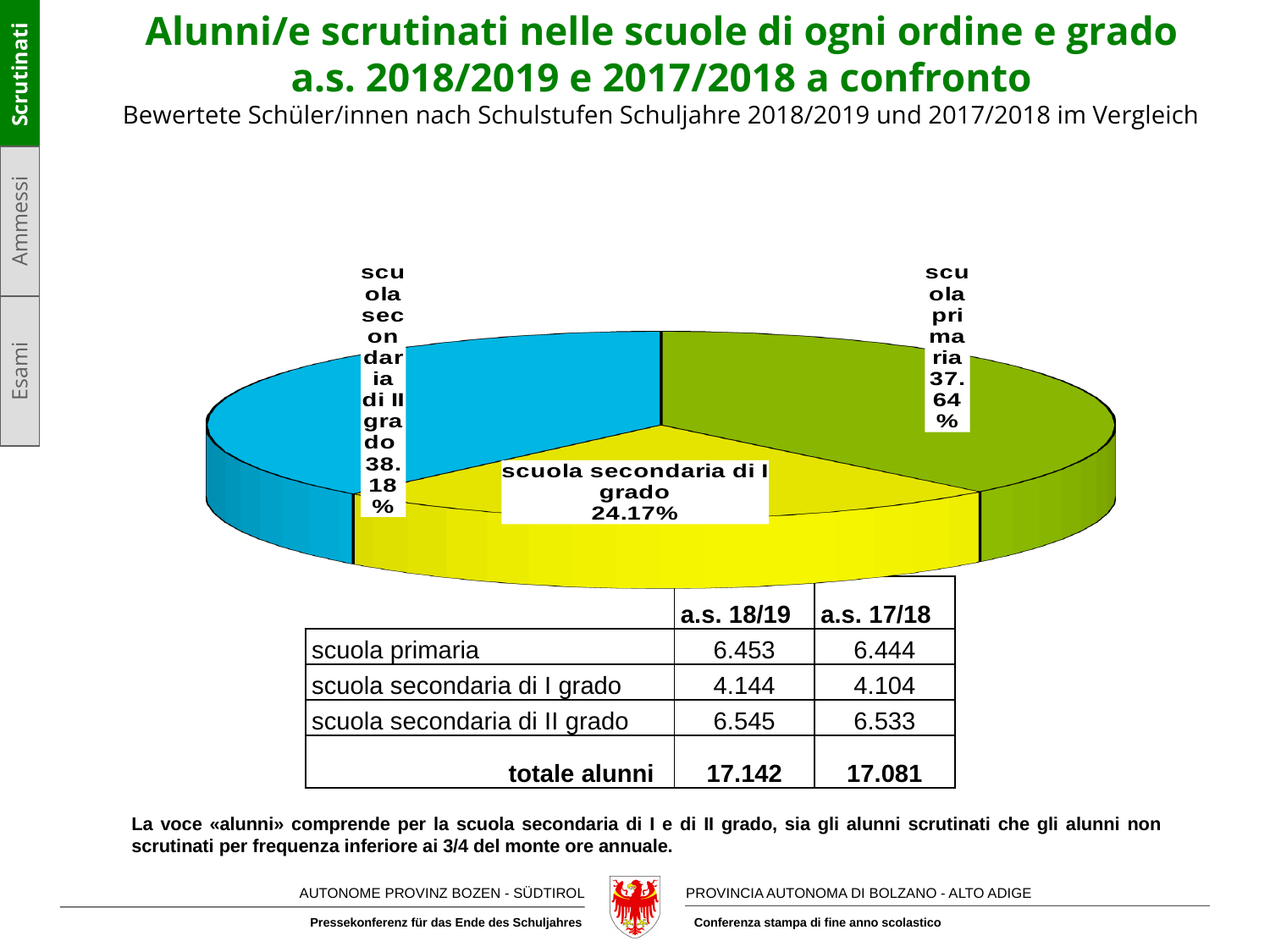

Scrutinati
Ammessi
Esami
# Alunni/e scrutinati nelle scuole di ogni ordine e grado a.s. 2018/2019 e 2017/2018 a confronto Bewertete Schüler/innen nach Schulstufen Schuljahre 2018/2019 und 2017/2018 im Vergleich

[unsupported chart]

|  | a.s. 18/19 | a.s. 17/18 |
| --- | --- | --- |
| scuola primaria | 6.453 | 6.444 |
| scuola secondaria di I grado | 4.144 | 4.104 |
| scuola secondaria di II grado | 6.545 | 6.533 |
| totale alunni | 17.142 | 17.081 |
La voce «alunni» comprende per la scuola secondaria di I e di II grado, sia gli alunni scrutinati che gli alunni non scrutinati per frequenza inferiore ai 3/4 del monte ore annuale.